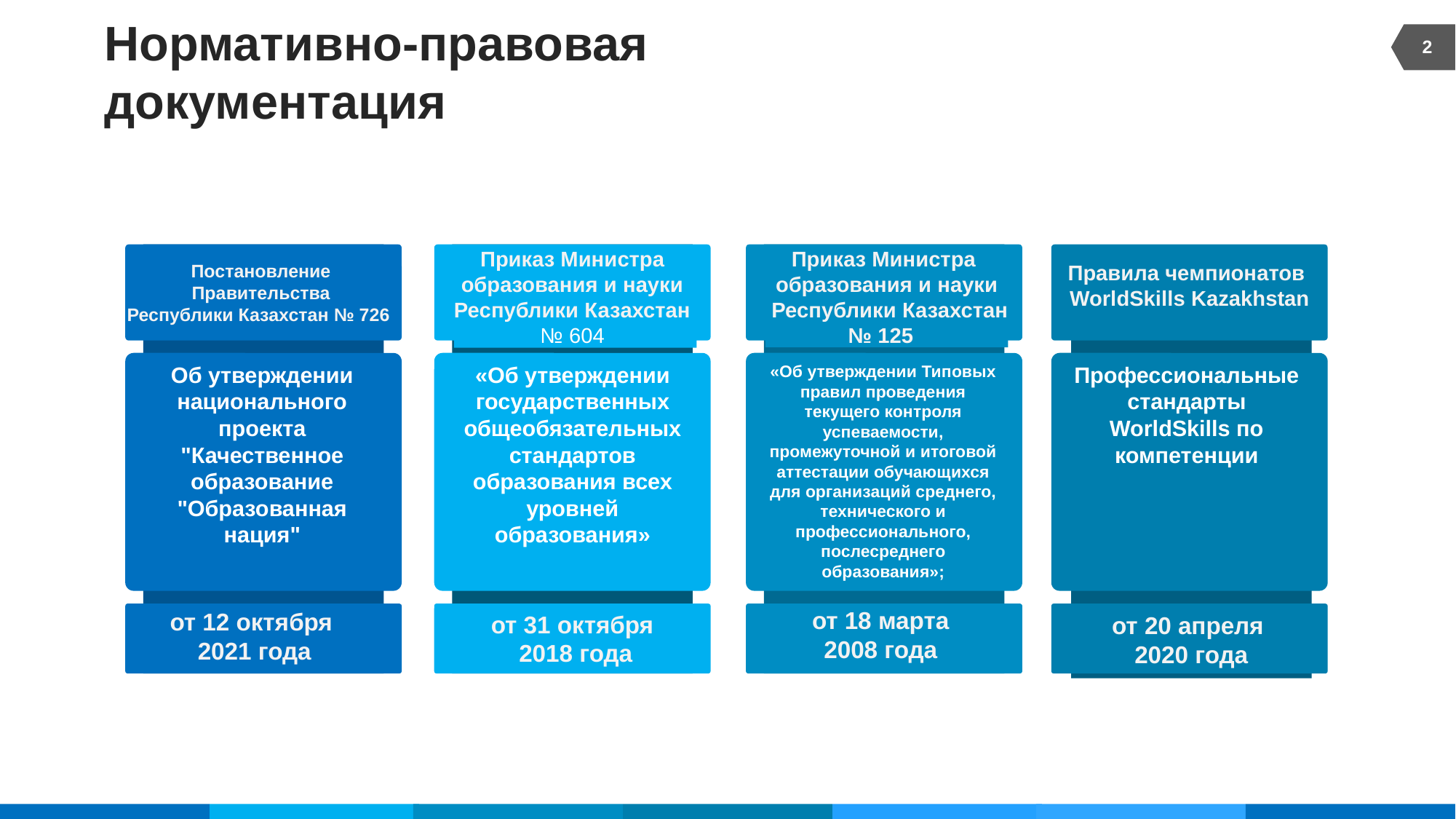

2
# Нормативно-правовая документация

Постановление
Правительства
Республики Казахстан № 726

Приказ Министра
образования и науки
 Республики Казахстан
№ 125

Правила чемпионатов
WorldSkills Kazakhstan

Приказ Министра
образования и науки
Республики Казахстан
№ 604

Об утверждении национального проекта "Качественное образование "Образованная нация"
«Об утверждении государственных общеобязательных стандартов образования всех уровней образования»
«Об утверждении Типовых правил проведения текущего контроля успеваемости, промежуточной и итоговой аттестации обучающихся для организаций среднего, технического и профессионального, послесреднего образования»;
Профессиональные стандарты WorldSkills по компетенции

от 20 апреля
2020 года

от 12 октября
 2021 года

от 31 октября
 2018 года

от 18 марта
2008 года